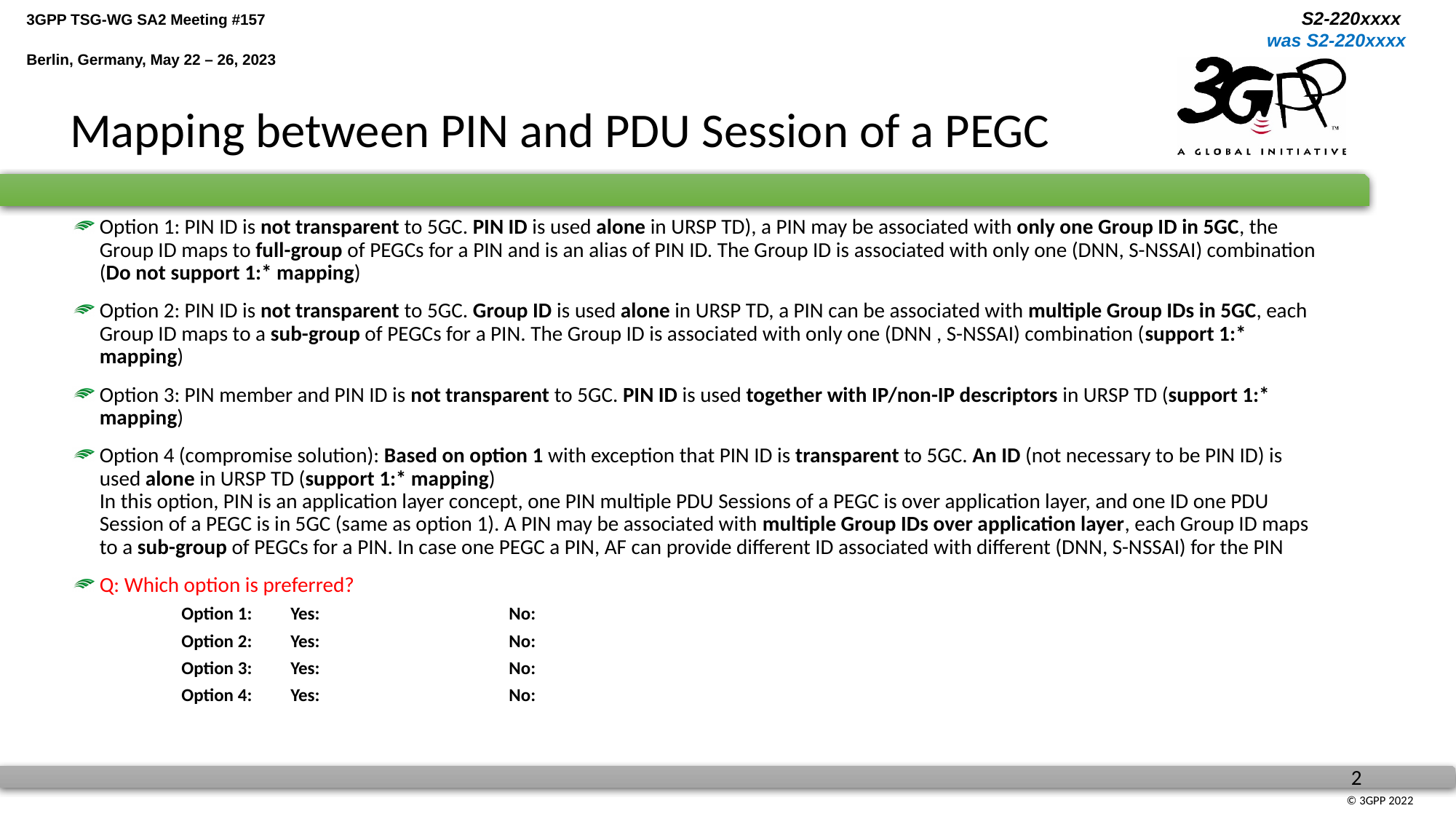

# Mapping between PIN and PDU Session of a PEGC
Option 1: PIN ID is not transparent to 5GC. PIN ID is used alone in URSP TD), a PIN may be associated with only one Group ID in 5GC, the Group ID maps to full-group of PEGCs for a PIN and is an alias of PIN ID. The Group ID is associated with only one (DNN, S-NSSAI) combination (Do not support 1:* mapping)
Option 2: PIN ID is not transparent to 5GC. Group ID is used alone in URSP TD, a PIN can be associated with multiple Group IDs in 5GC, each Group ID maps to a sub-group of PEGCs for a PIN. The Group ID is associated with only one (DNN , S-NSSAI) combination (support 1:* mapping)
Option 3: PIN member and PIN ID is not transparent to 5GC. PIN ID is used together with IP/non-IP descriptors in URSP TD (support 1:* mapping)
Option 4 (compromise solution): Based on option 1 with exception that PIN ID is transparent to 5GC. An ID (not necessary to be PIN ID) is used alone in URSP TD (support 1:* mapping)
In this option, PIN is an application layer concept, one PIN multiple PDU Sessions of a PEGC is over application layer, and one ID one PDU Session of a PEGC is in 5GC (same as option 1). A PIN may be associated with multiple Group IDs over application layer, each Group ID maps to a sub-group of PEGCs for a PIN. In case one PEGC a PIN, AF can provide different ID associated with different (DNN, S-NSSAI) for the PIN
Q: Which option is preferred?
Option 1: 	Yes: 		No:
Option 2:	Yes: 		No:
Option 3:	Yes: 		No:
Option 4:	Yes:		No: